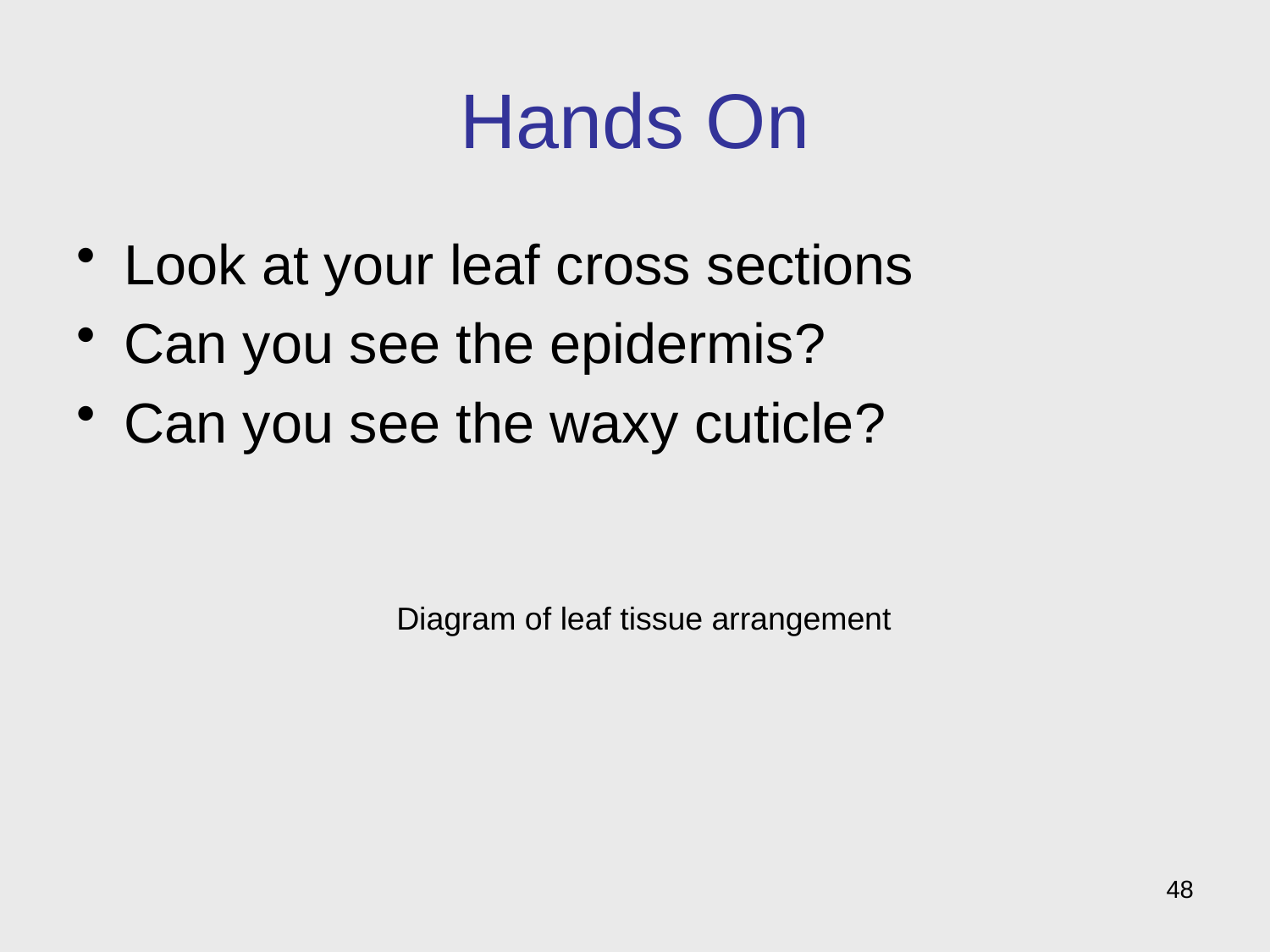

# Hands On
Look at your leaf cross sections
Can you see the epidermis?
Can you see the waxy cuticle?
Diagram of leaf tissue arrangement
48